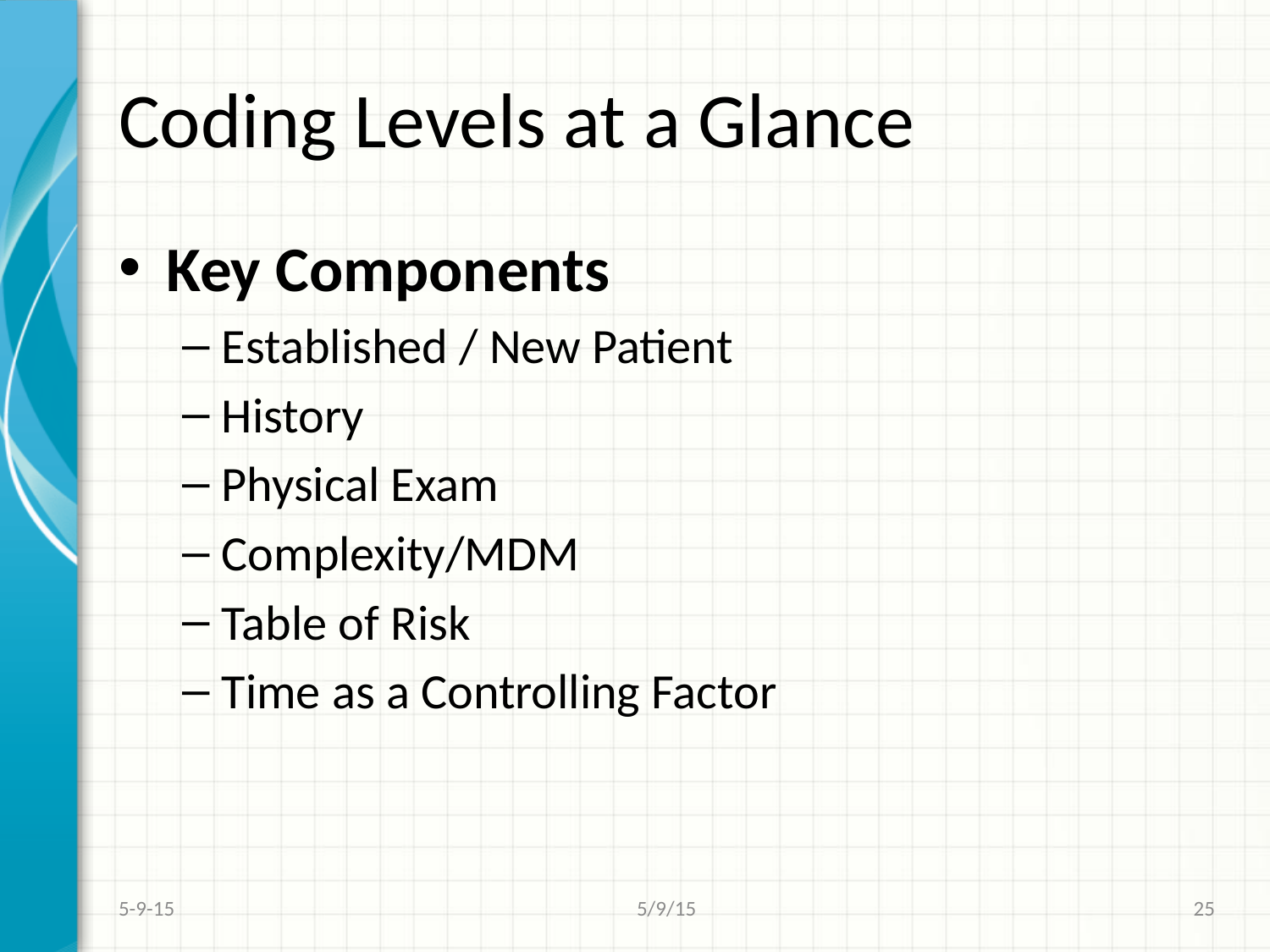

# Coding Levels at a Glance
Key Components
Established / New Patient
History
Physical Exam
Complexity/MDM
Table of Risk
Time as a Controlling Factor
5-9-15
5/9/15
25